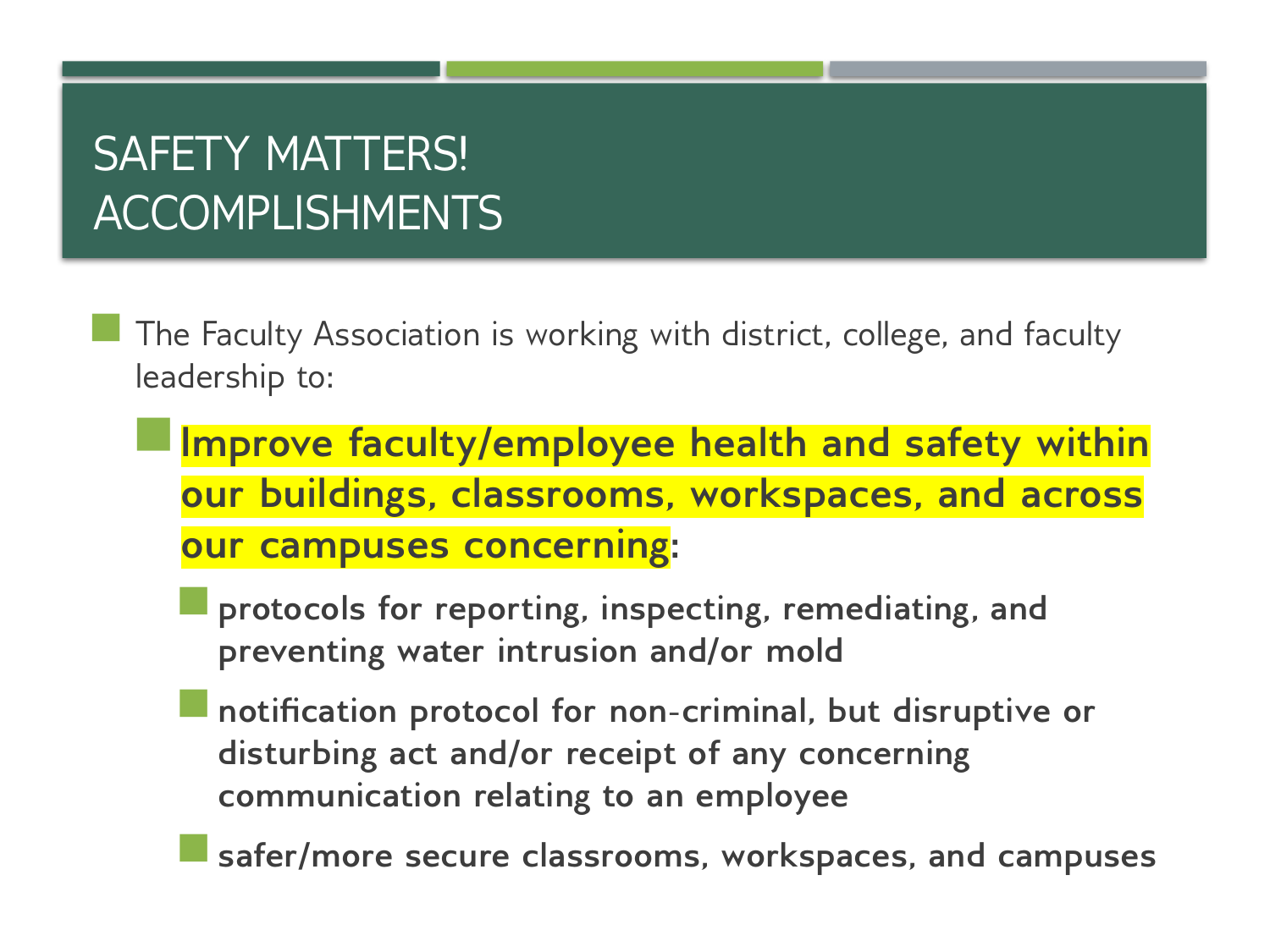

# Safety matters! accomplishments
The Faculty Association is working with district, college, and faculty leadership to:
Improve faculty/employee health and safety within our buildings, classrooms, workspaces, and across our campuses concerning:
protocols for reporting, inspecting, remediating, and preventing water intrusion and/or mold
notification protocol for non-criminal, but disruptive or disturbing act and/or receipt of any concerning communication relating to an employee
safer/more secure classrooms, workspaces, and campuses